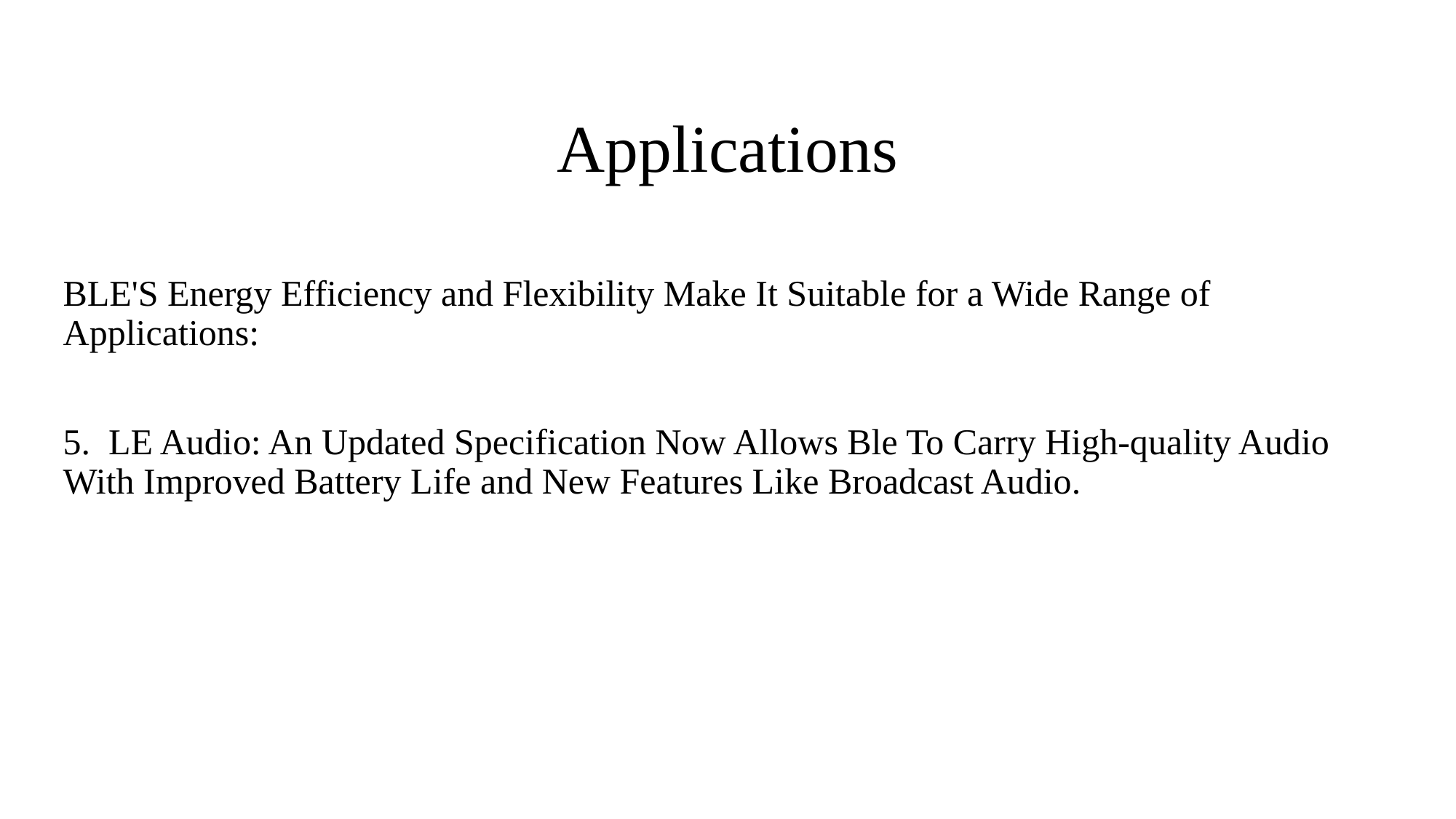

# Applications

BLE'S Energy Efficiency and Flexibility Make It Suitable for a Wide Range of Applications:

5.  LE Audio: An Updated Specification Now Allows Ble To Carry High-quality Audio With Improved Battery Life and New Features Like Broadcast Audio.